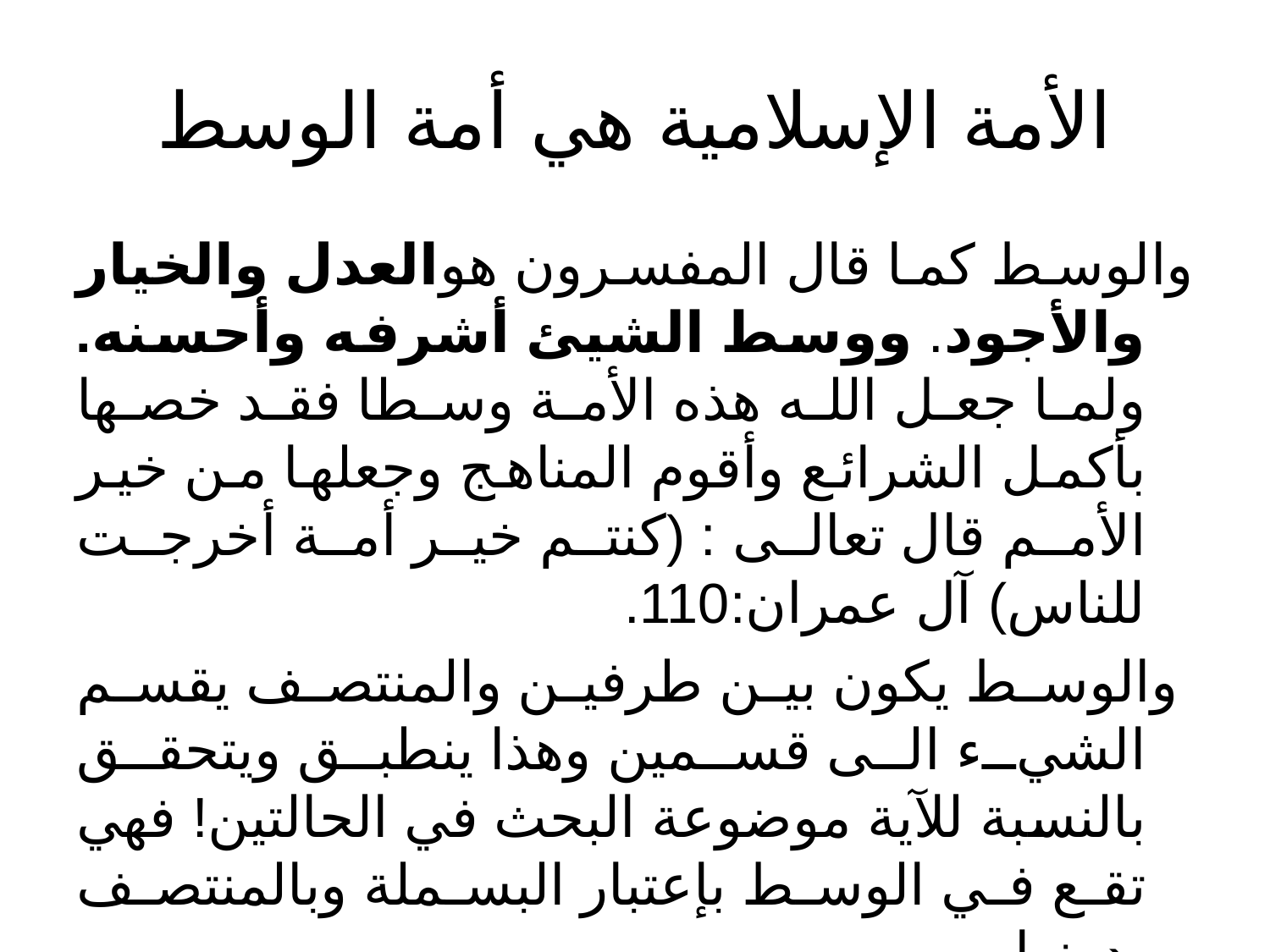

# الأمة الإسلامية هي أمة الوسط
والوسط كما قال المفسرون هوالعدل والخيار والأجود. ووسط الشيئ أشرفه وأحسنه. ولما جعل الله هذه الأمة وسطا فقد خصها بأكمل الشرائع وأقوم المناهج وجعلها من خير الأمم قال تعالى : (كنتم خير أمة أخرجت للناس) آل عمران:110.
 والوسط يكون بين طرفين والمنتصف يقسم الشيء الى قسمين وهذا ينطبق ويتحقق بالنسبة للآية موضوعة البحث في الحالتين! فهي تقع في الوسط بإعتبار البسملة وبالمنتصف بدونها